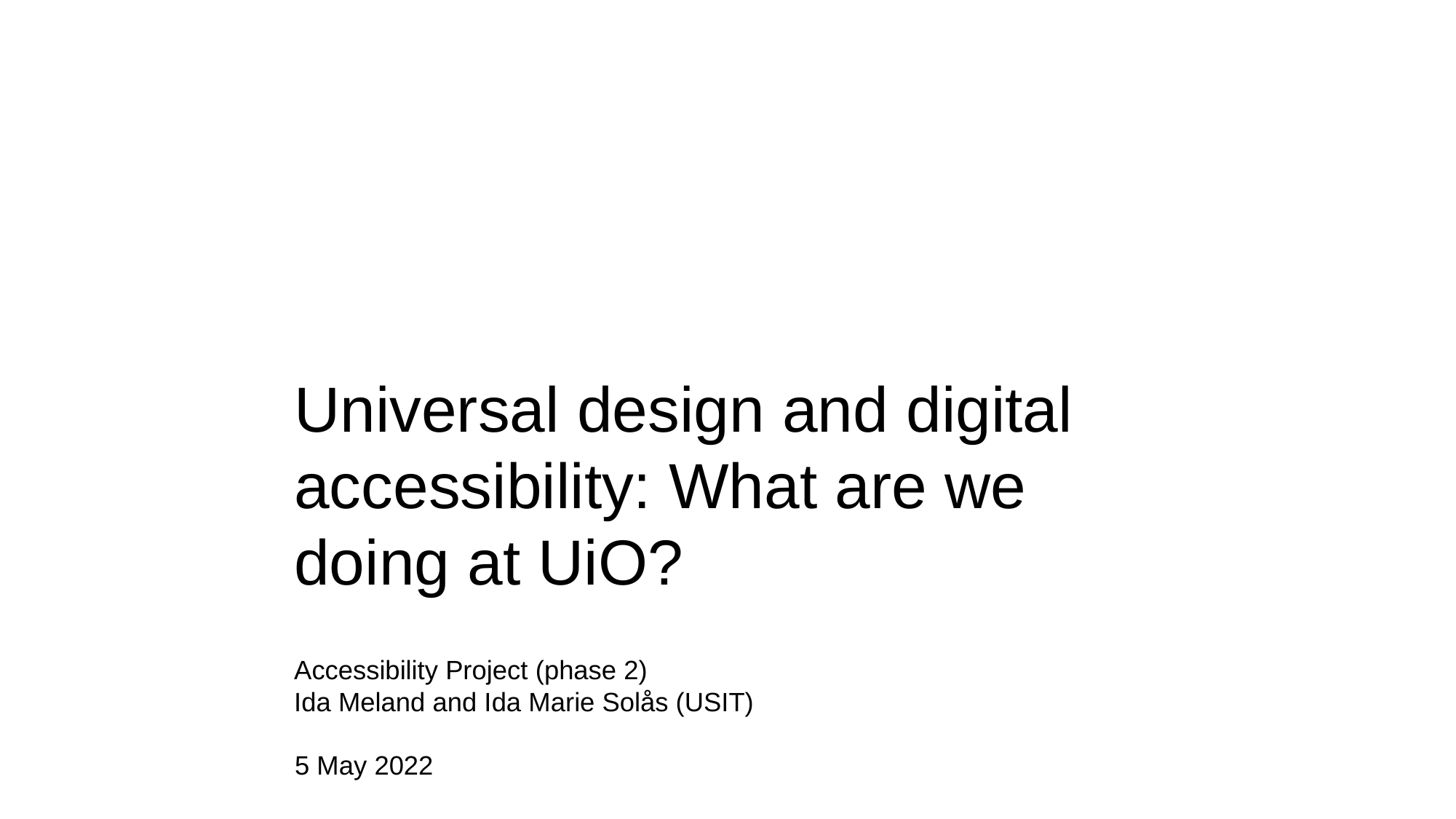

# Universal design and digital accessibility: What are we doing at UiO?

Accessibility Project (phase 2)

Ida Meland and Ida Marie Solås (USIT)
5 May 2022